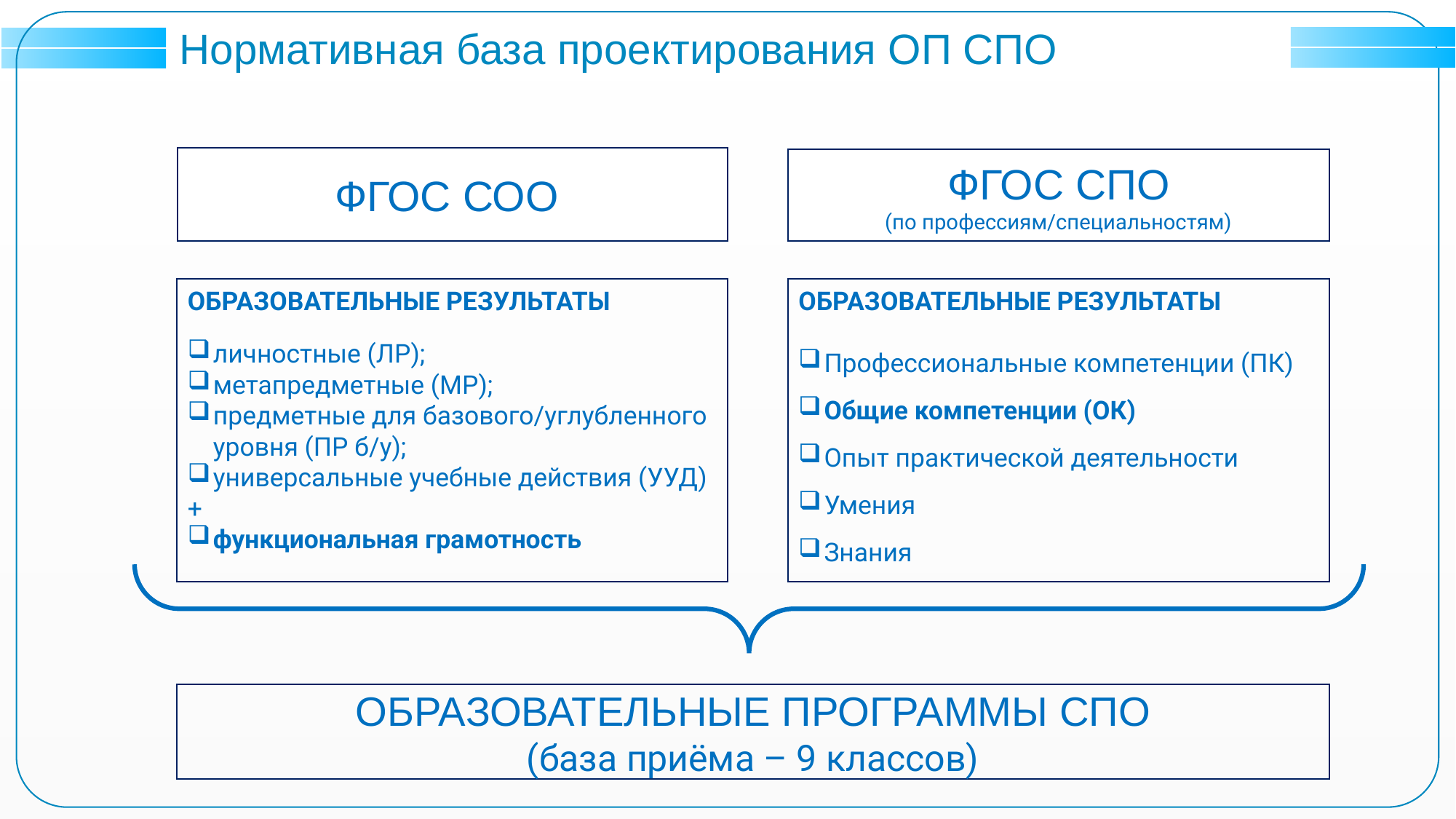

Нормативная база проектирования ОП СПО
ФГОС СОО
ФГОС СПО
(по профессиям/специальностям)
ОБРАЗОВАТЕЛЬНЫЕ РЕЗУЛЬТАТЫ

Профессиональные компетенции (ПК)

Общие компетенции (ОК)

Опыт практической деятельности

Умения

Знания
ОБРАЗОВАТЕЛЬНЫЕ РЕЗУЛЬТАТЫ

личностные (ЛР);
метапредметные (МР);
предметные для базового/углубленного уровня (ПР б/у);
универсальные учебные действия (УУД)
+
функциональная грамотность
ОБРАЗОВАТЕЛЬНЫЕ ПРОГРАММЫ СПО
(база приёма – 9 классов)